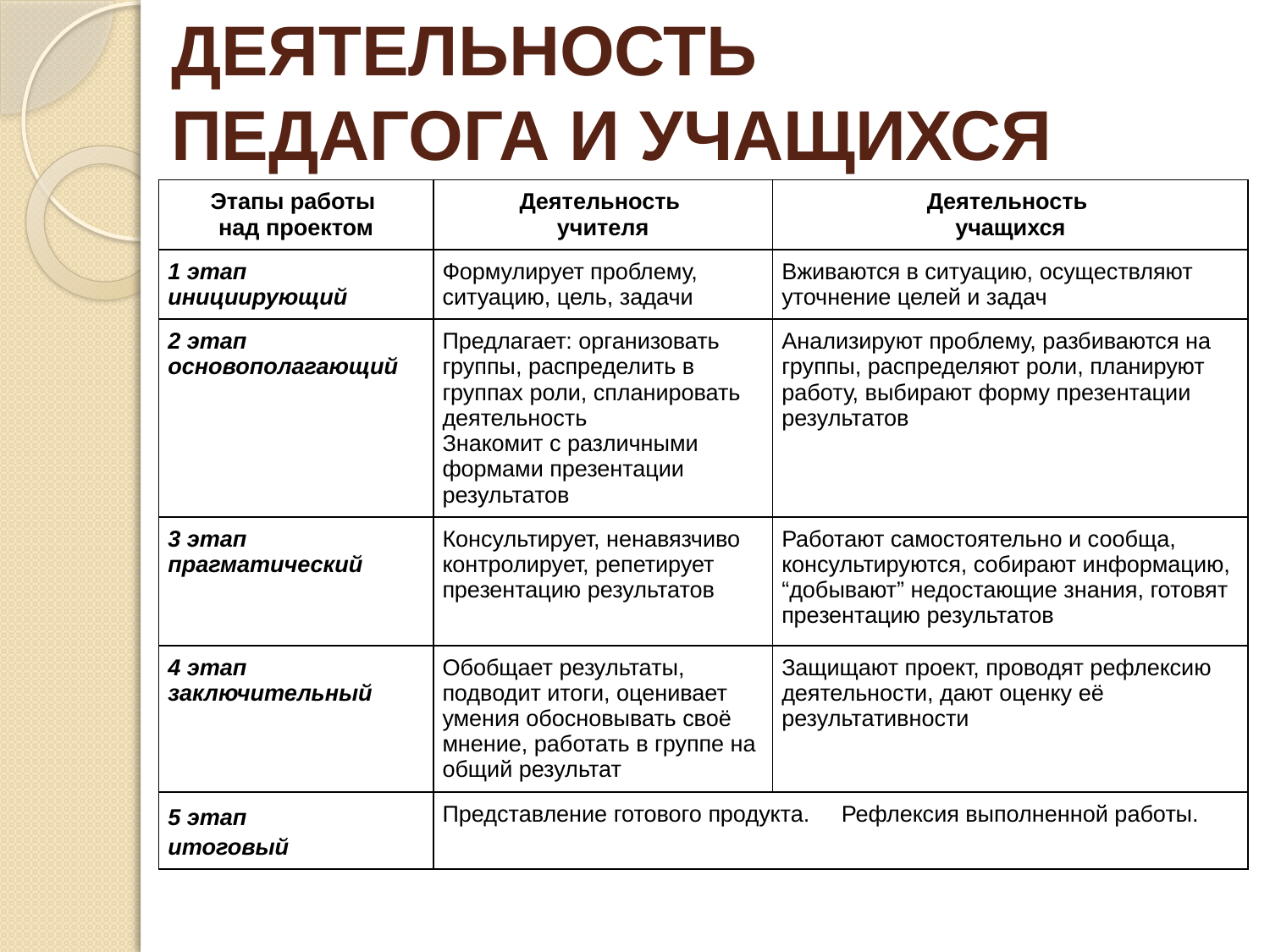

# ДЕЯТЕЛЬНОСТЬ ПЕДАГОГА И УЧАЩИХСЯ
| Этапы работы над проектом | Деятельность учителя | Деятельность учащихся |
| --- | --- | --- |
| 1 этап инициирующий | Формулирует проблему, ситуацию, цель, задачи | Вживаются в ситуацию, осуществляют уточнение целей и задач |
| 2 этап основополагающий | Предлагает: организовать группы, распределить в группах роли, спланировать деятельность Знакомит с различными формами презентации результатов | Анализируют проблему, разбиваются на группы, распределяют роли, планируют работу, выбирают форму презентации результатов |
| 3 этап прагматический | Консультирует, ненавязчиво контролирует, репетирует презентацию результатов | Работают самостоятельно и сообща, консультируются, собирают информацию, “добывают” недостающие знания, готовят презентацию результатов |
| 4 этап заключительный | Обобщает результаты, подводит итоги, оценивает умения обосновывать своё мнение, работать в группе на общий результат | Защищают проект, проводят рефлексию деятельности, дают оценку её результативности |
| 5 этап итоговый | Представление готового продукта. Рефлексия выполненной работы. |  |